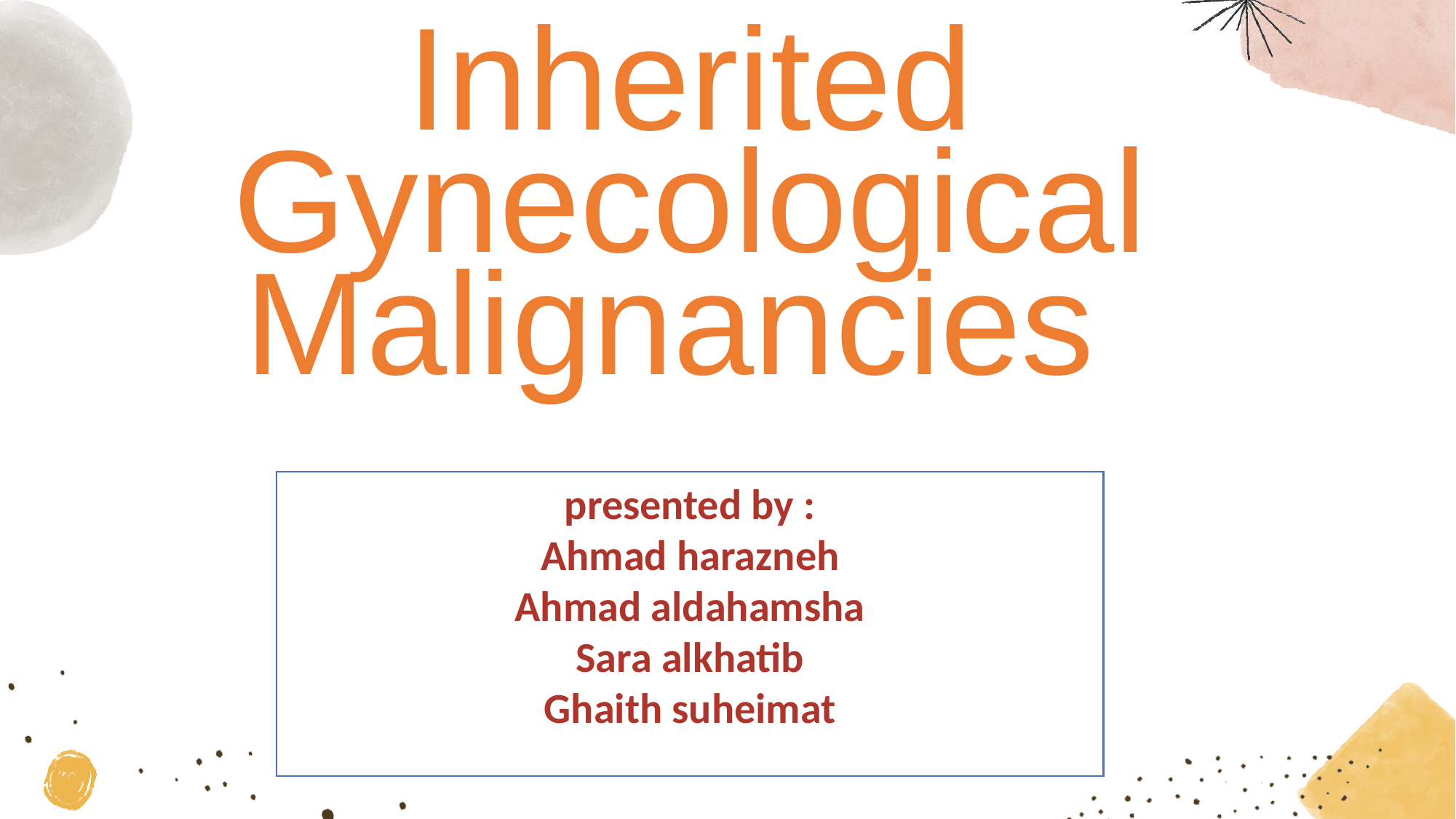

# Inherited Gynecological Malignancies
presented by :
Ahmad harazneh
Ahmad aldahamsha
Sara alkhatib
Ghaith suheimat